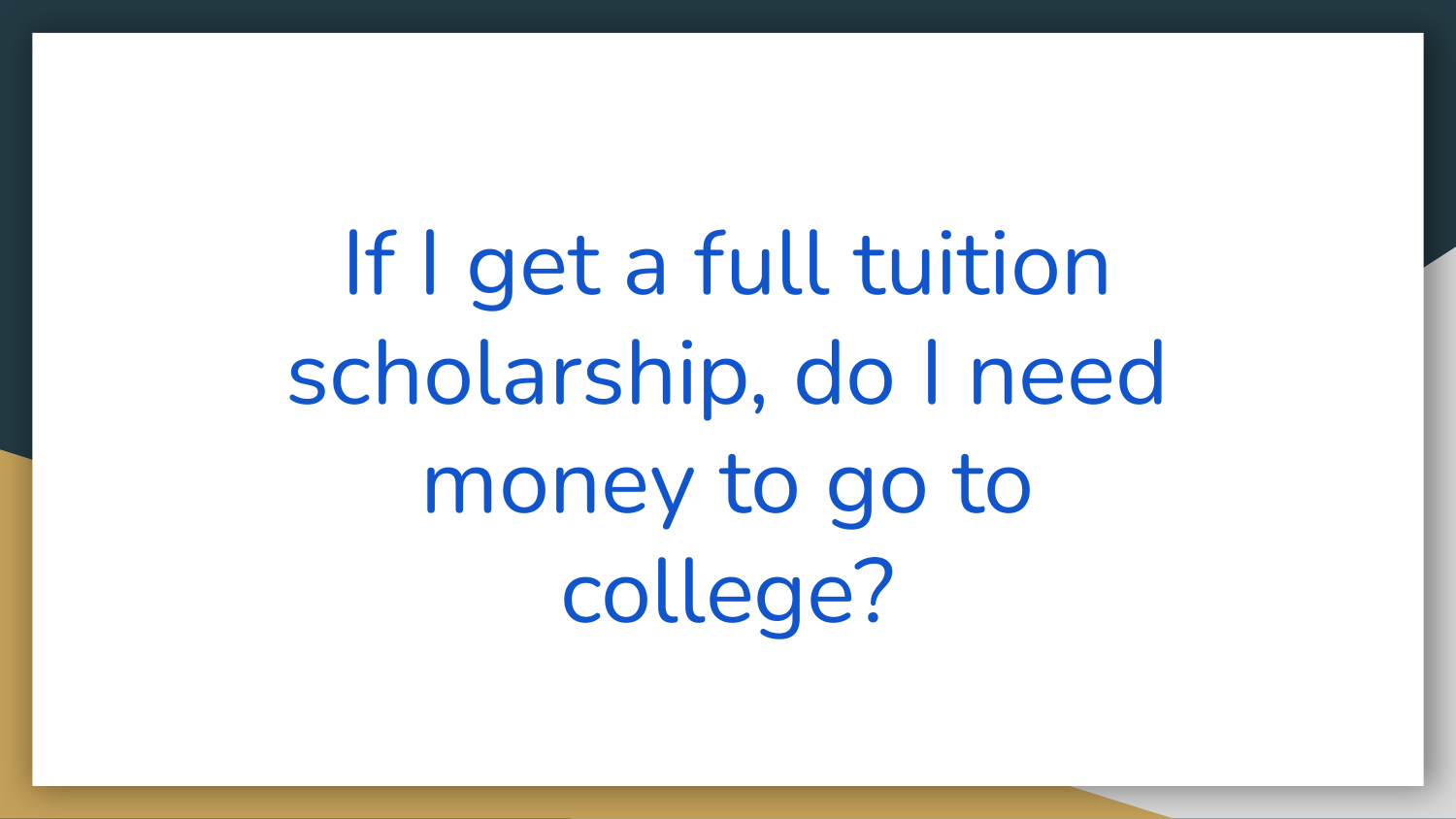

# If I get a full tuition scholarship, do I need money to go to college?